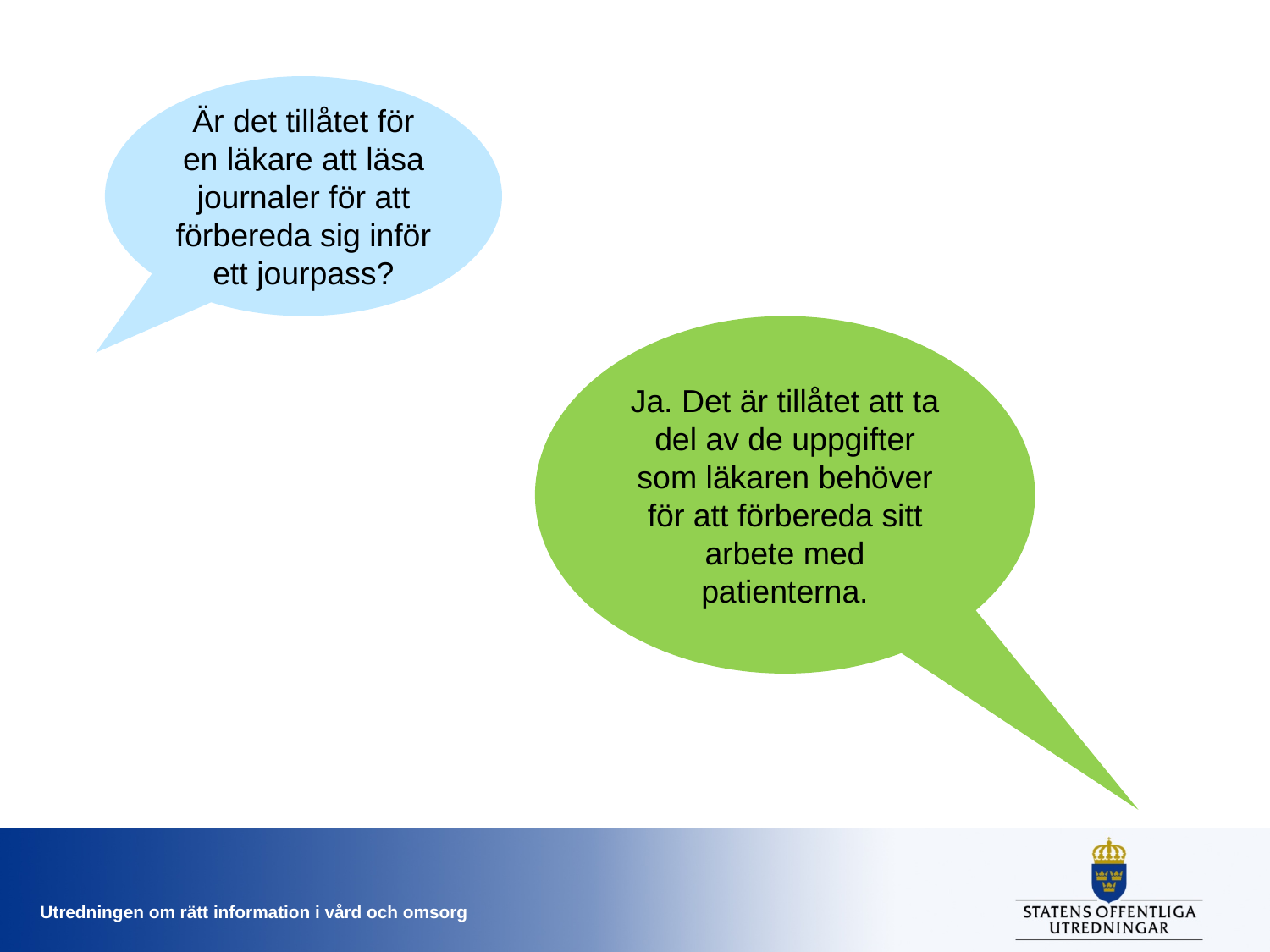

Är det tillåtet för en läkare att läsa journaler för att förbereda sig inför ett jourpass?
Ja. Det är tillåtet att ta del av de uppgifter som läkaren behöver för att förbereda sitt arbete med patienterna.